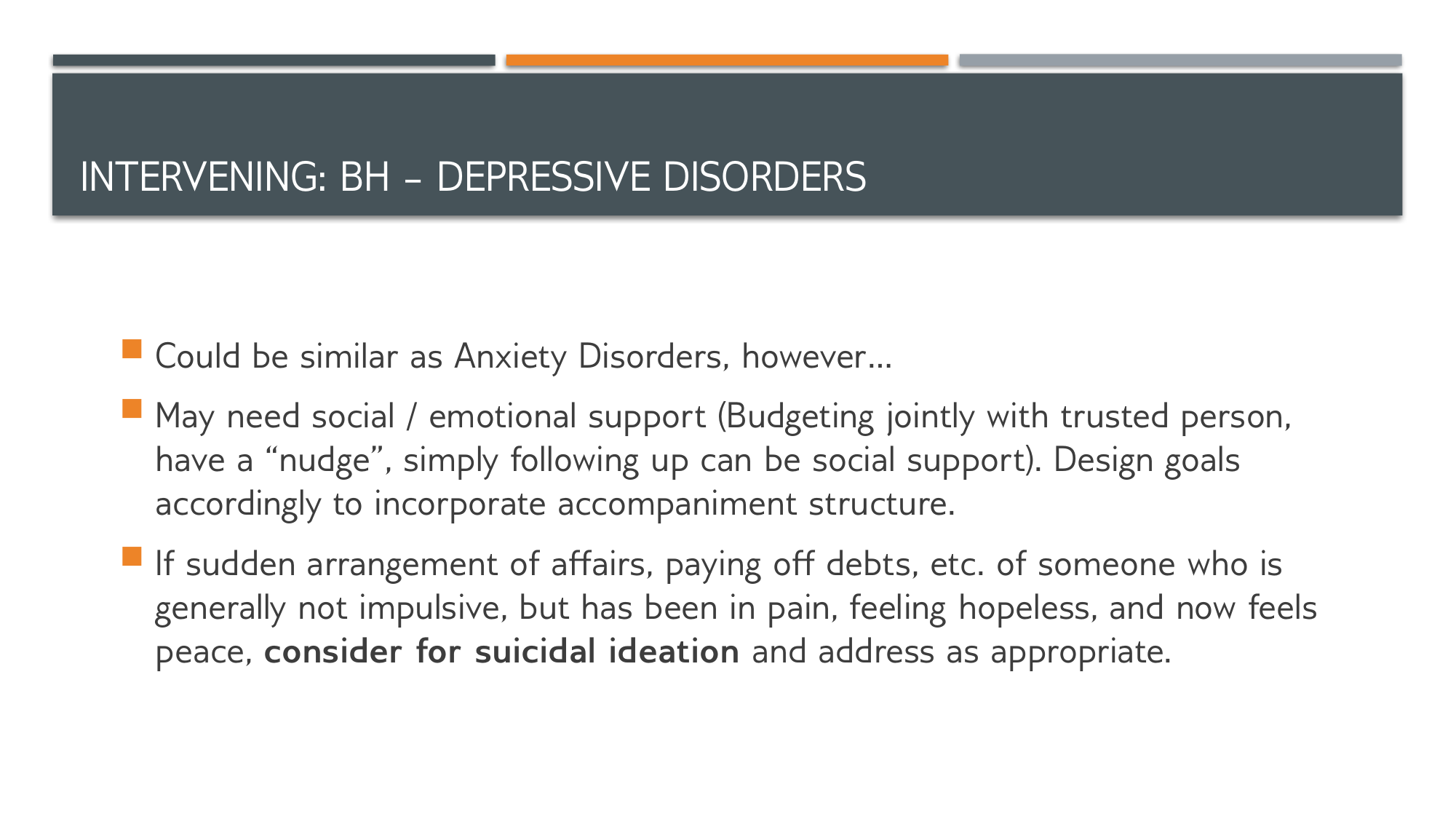

# Intervening: BH – Depressive Disorders
Could be similar as Anxiety Disorders, however…
May need social / emotional support (Budgeting jointly with trusted person, have a “nudge”, simply following up can be social support). Design goals accordingly to incorporate accompaniment structure.
If sudden arrangement of affairs, paying off debts, etc. of someone who is generally not impulsive, but has been in pain, feeling hopeless, and now feels peace, consider for suicidal ideation and address as appropriate.